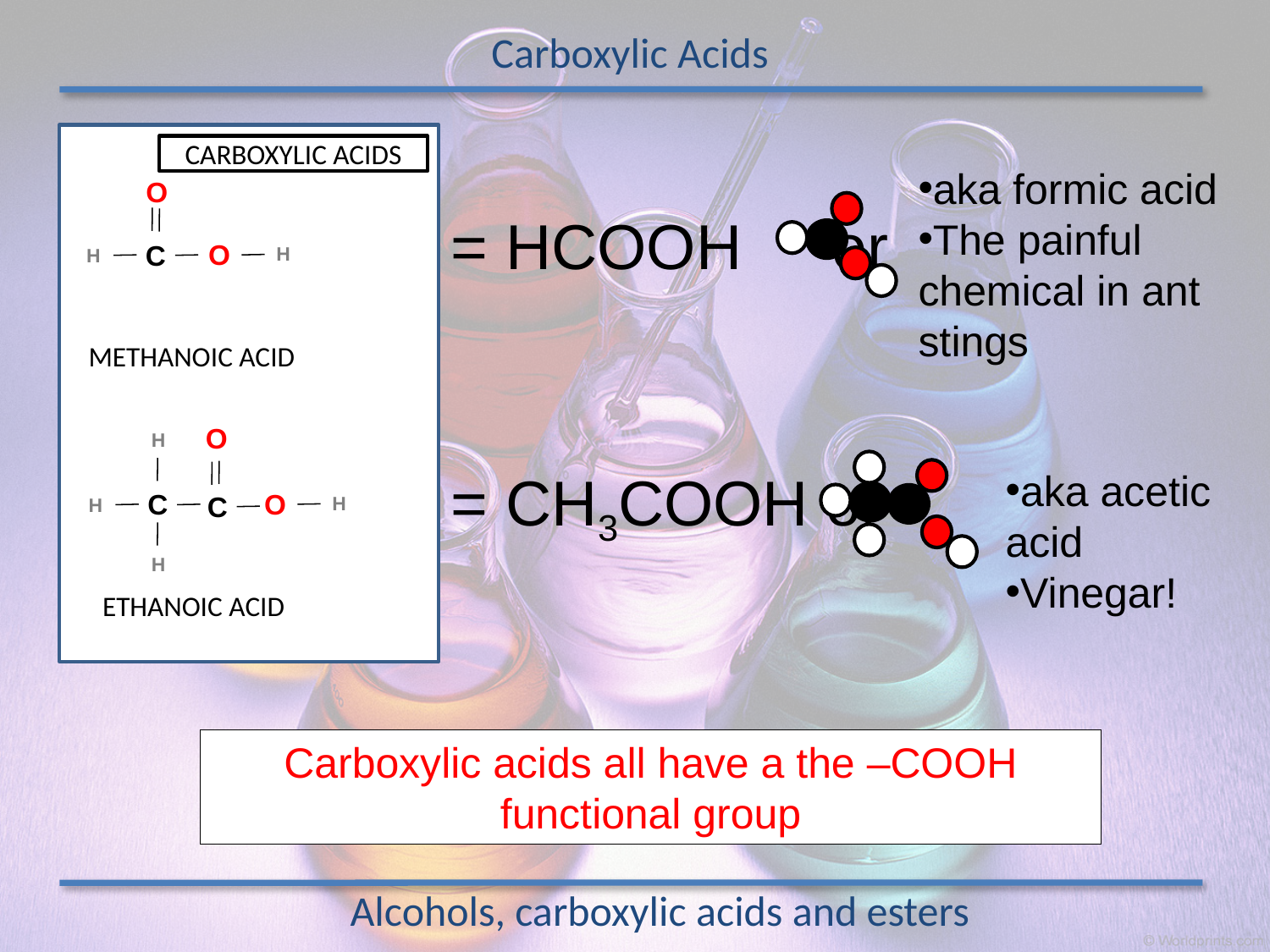

Carboxylic Acids

CARBOXYLIC ACIDS
aka formic acid
The painful chemical in ant stings
O

= HCOOH 	or

= CH3COOH or

O
C
H
H

METHANOIC ACID
O
H

aka acetic acid
Vinegar!

O
C

C

H

H

H
ETHANOIC ACID
Carboxylic acids all have a the –COOH functional group
Alcohols, carboxylic acids and esters